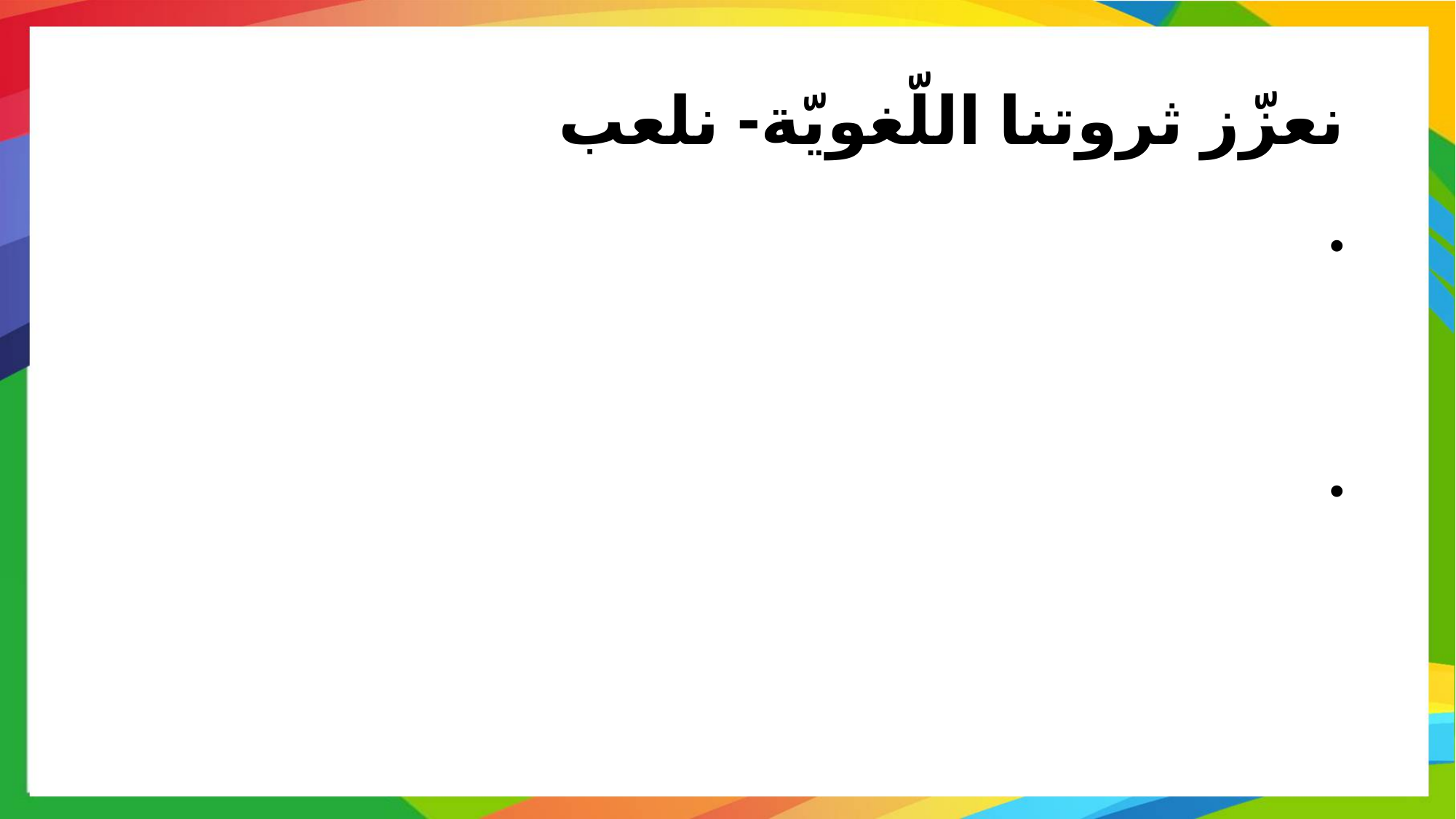

# نعزّز ثروتنا اللّغويّة- نلعب
https://wordwall.net/ar-ae/community/%D9%84%D8%B9%D8%A8%D8%A9-%D8%B8%D8%B1%D9%81-%D8%A7%D9%84%D8%B2%D9%85%D8%A7%D9%86-%D9%88%D8%A7%D9%84%D9%85%D9%83%D8%A7%D9%86

https://wordwall.net/ar/resource/9329711/%D8%A7%D9%84%D8%B5%D9%81-%D8%A7%D9%84%D8%B1%D8%A7%D8%A8%D8%B9-%D9%85%D9%86-%D8%B8%D8%B1%D9%81-%D8%A7%D9%84%D8%B2%D9%85%D8%A7%D9%86-%D9%88%D8%B8%D8%B1%D9%81-%D8%A7%D9%84%D9%85%D9%83%D8%A7%D9%86